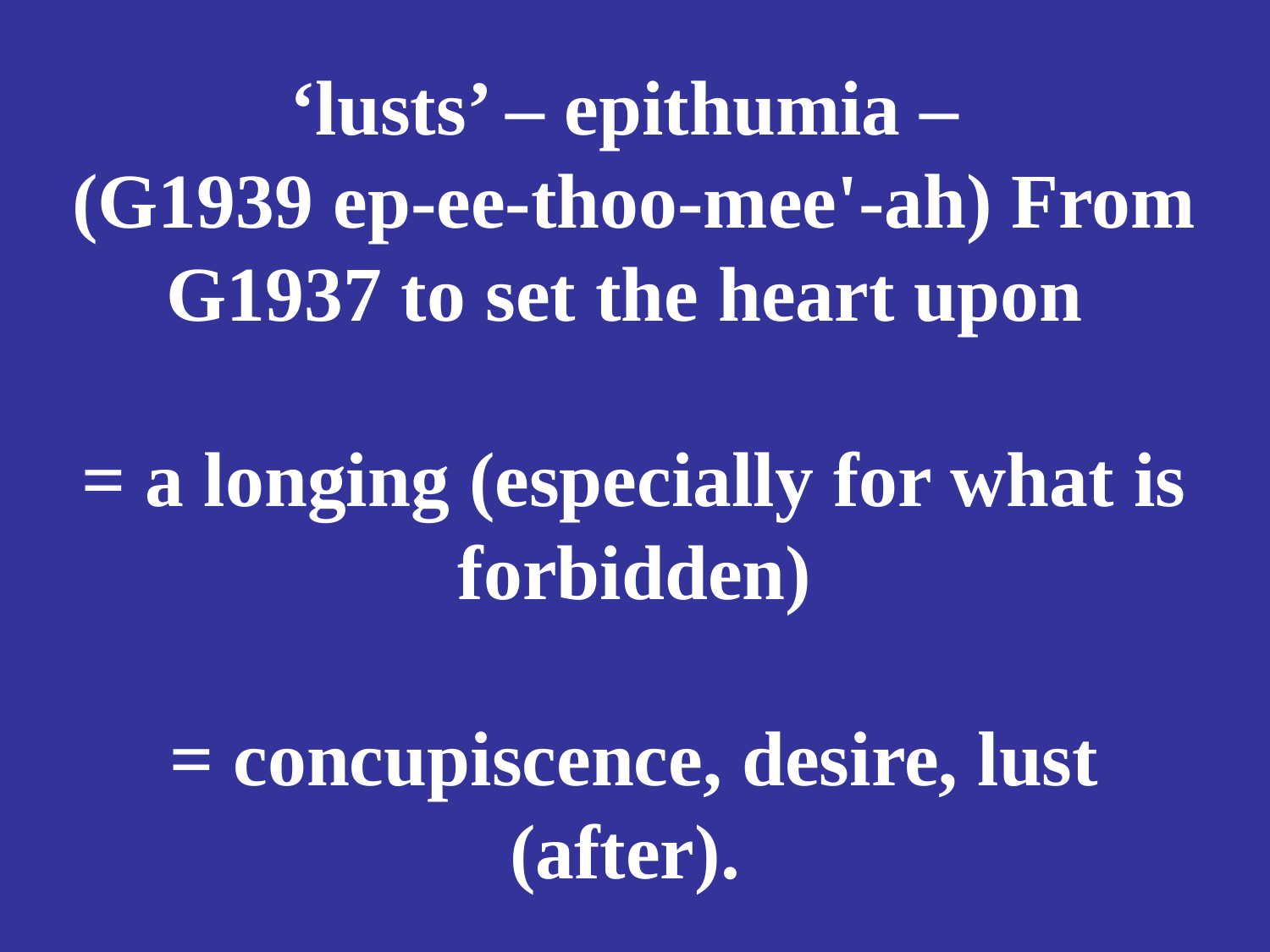

# ‘lusts’ – epithumia – (G1939 ep-ee-thoo-mee'-ah) From G1937 to set the heart upon = a longing (especially for what is forbidden) = concupiscence, desire, lust (after).